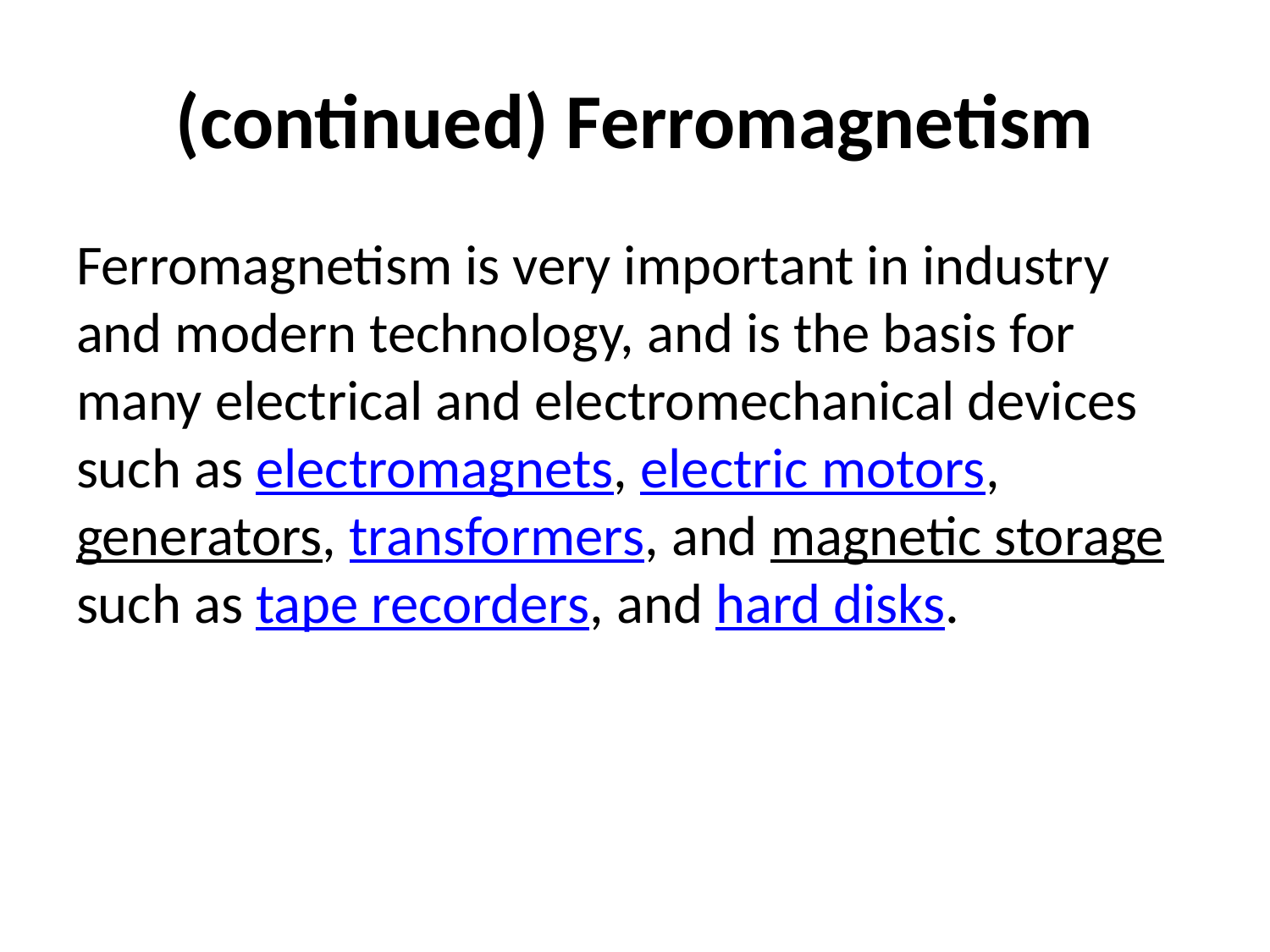

# (continued) Ferromagnetism
Ferromagnetism is very important in industry and modern technology, and is the basis for many electrical and electromechanical devices such as electromagnets, electric motors, generators, transformers, and magnetic storage such as tape recorders, and hard disks.